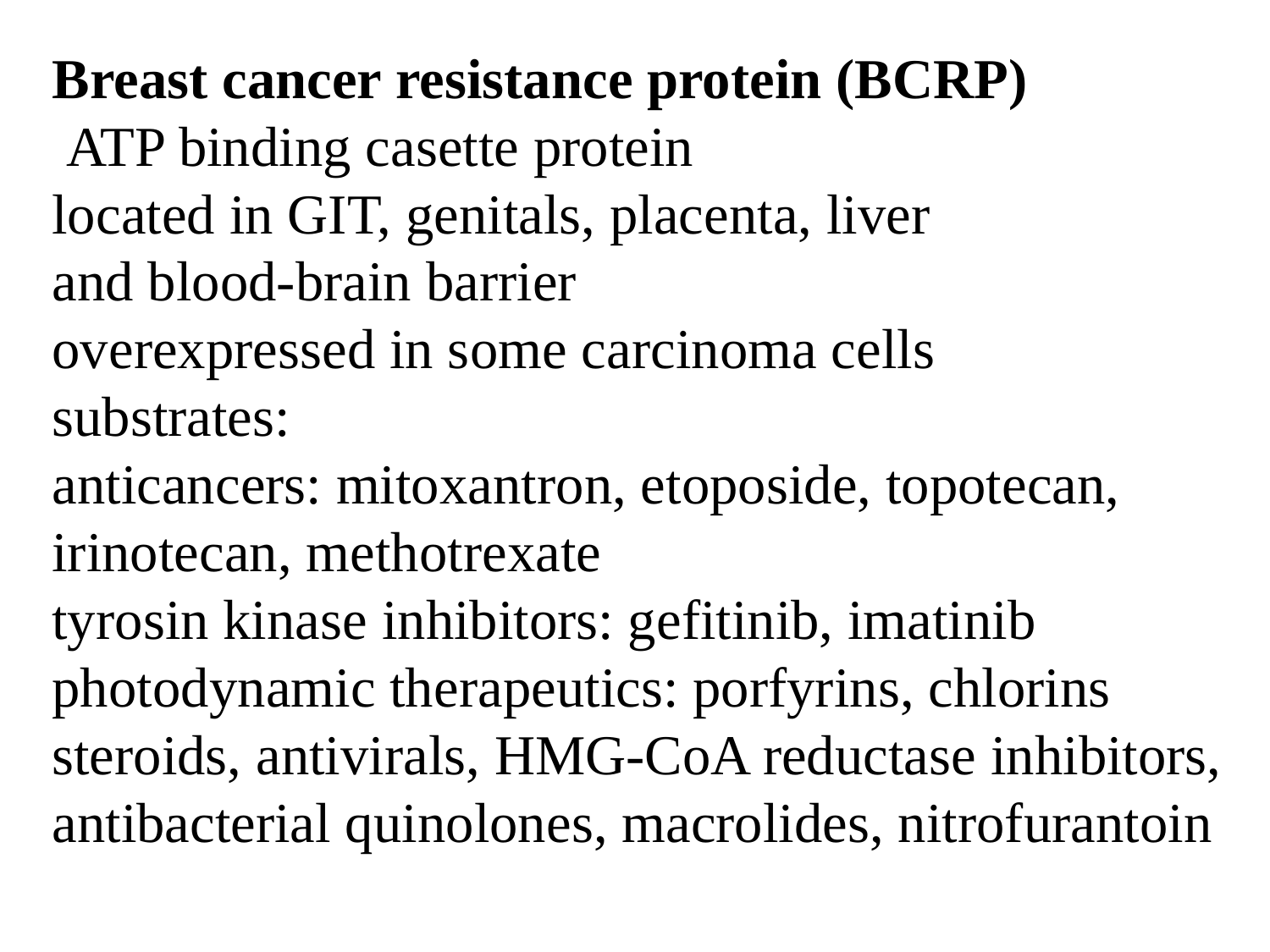

Breast cancer resistance protein (BCRP)
 ATP binding casette protein
located in GIT, genitals, placenta, liver
and blood-brain barrier
overexpressed in some carcinoma cells
substrates:
anticancers: mitoxantron, etoposide, topotecan,
irinotecan, methotrexate
tyrosin kinase inhibitors: gefitinib, imatinib
photodynamic therapeutics: porfyrins, chlorins
steroids, antivirals, HMG-CoA reductase inhibitors,
antibacterial quinolones, macrolides, nitrofurantoin